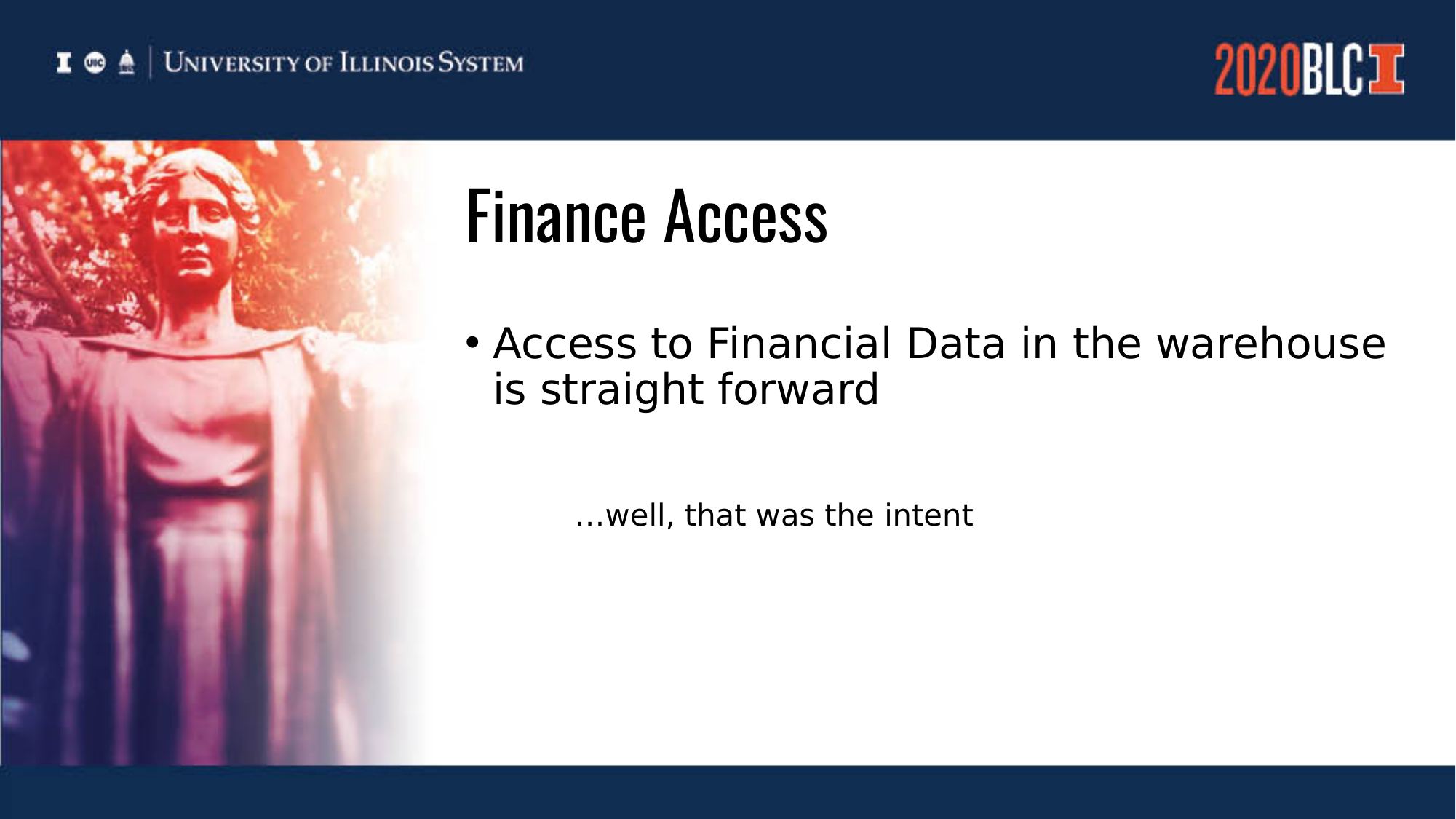

# Finance Access
Access to Financial Data in the warehouse is straight forward

	…well, that was the intent